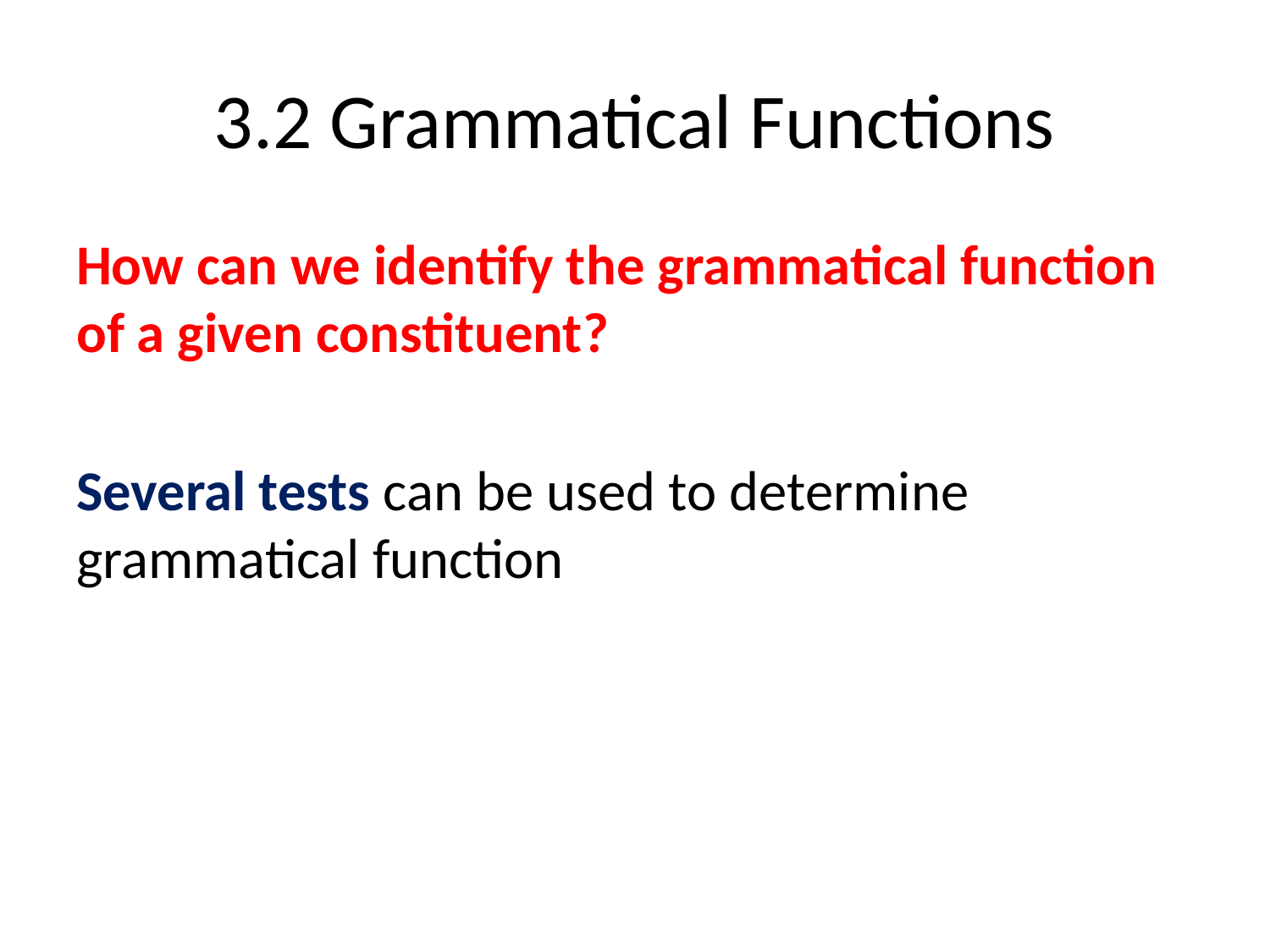

# 3.2 Grammatical Functions
How can we identify the grammatical function of a given constituent?

Several tests can be used to determine grammatical function